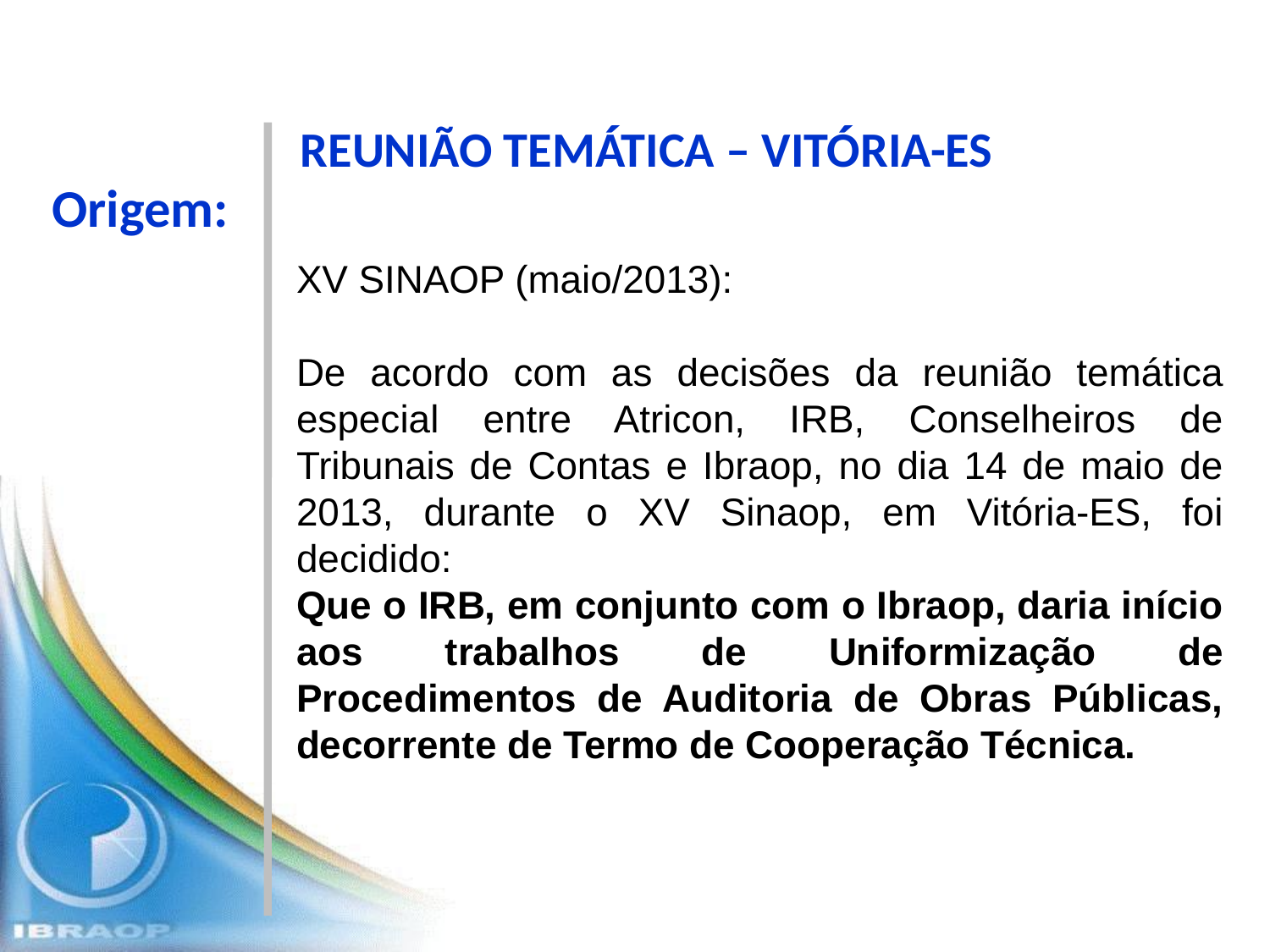

# REUNIÃO TEMÁTICA – VITÓRIA-ES
Origem:
XV SINAOP (maio/2013):

De acordo com as decisões da reunião temática especial entre Atricon, IRB, Conselheiros de Tribunais de Contas e Ibraop, no dia 14 de maio de 2013, durante o XV Sinaop, em Vitória-ES, foi decidido:
Que o IRB, em conjunto com o Ibraop, daria início aos trabalhos de Uniformização de Procedimentos de Auditoria de Obras Públicas, decorrente de Termo de Cooperação Técnica.